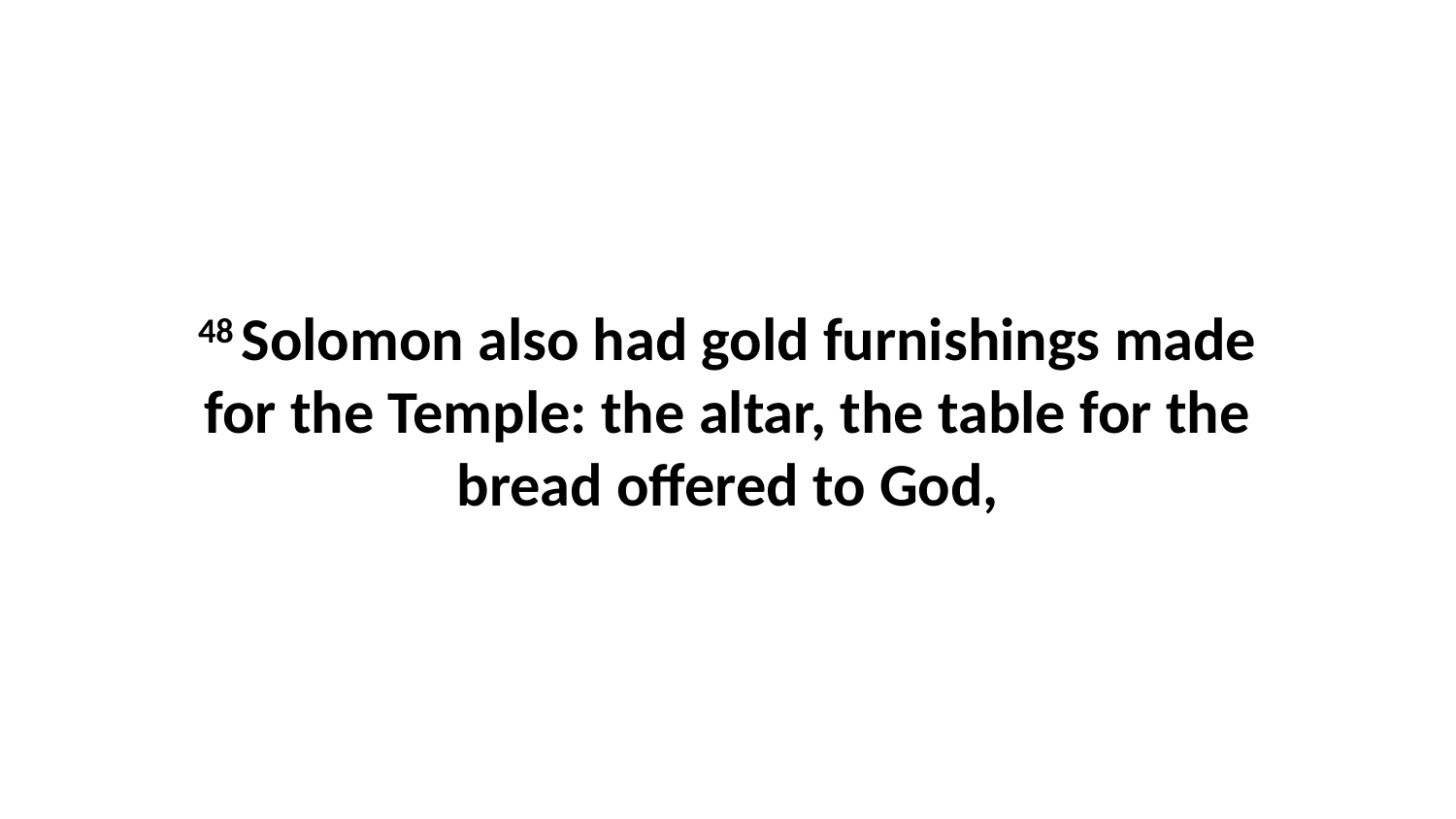

48 Solomon also had gold furnishings made for the Temple: the altar, the table for the bread offered to God,